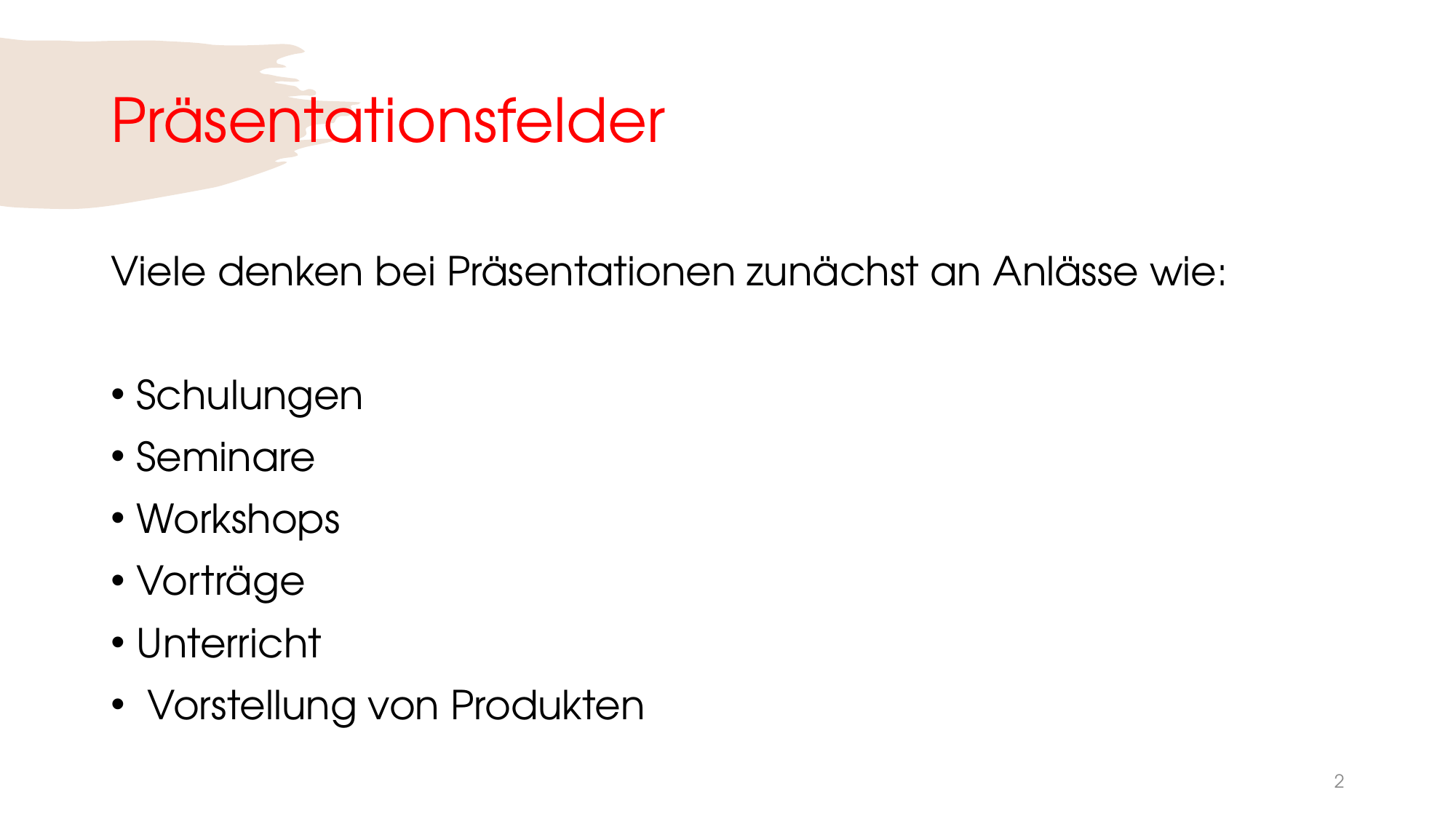

# Präsentationsfelder
Viele denken bei Präsentationen zunächst an Anlässe wie:

Schulungen
Seminare
Workshops
Vorträge
Unterricht
 Vorstellung von Produkten
2